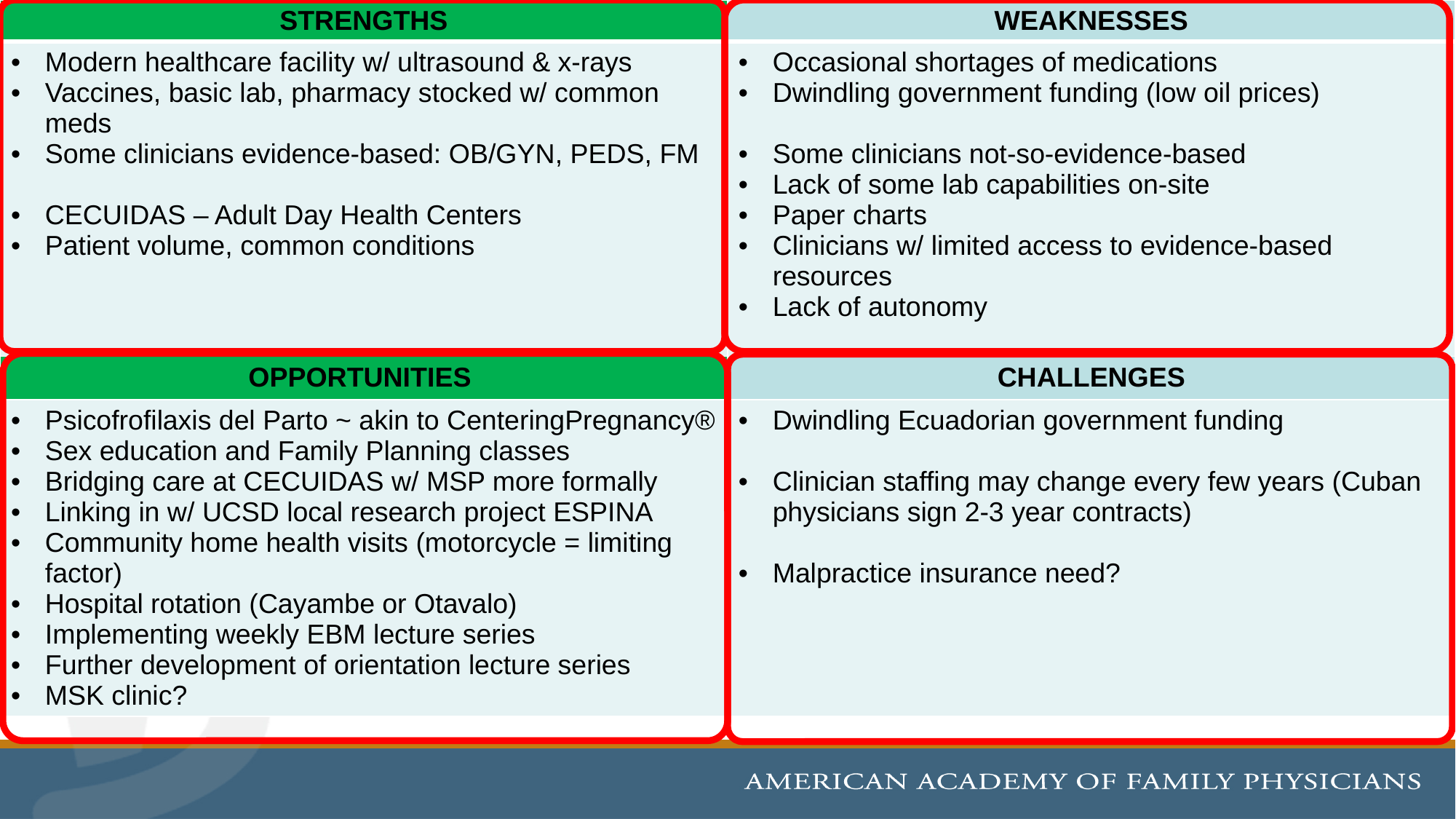

| STRENGTHS | WEAKNESSES |
| --- | --- |
| Modern healthcare facility w/ ultrasound & x-rays Vaccines, basic lab, pharmacy stocked w/ common meds Some clinicians evidence-based: OB/GYN, PEDS, FM CECUIDAS – Adult Day Health Centers Patient volume, common conditions | Occasional shortages of medications Dwindling government funding (low oil prices) Some clinicians not-so-evidence-based Lack of some lab capabilities on-site Paper charts Clinicians w/ limited access to evidence-based resources Lack of autonomy |
| OPPORTUNITIES | CHALLENGES |
| Psicofrofilaxis del Parto ~ akin to CenteringPregnancy® Sex education and Family Planning classes Bridging care at CECUIDAS w/ MSP more formally Linking in w/ UCSD local research project ESPINA Community home health visits (motorcycle = limiting factor) Hospital rotation (Cayambe or Otavalo) Implementing weekly EBM lecture series Further development of orientation lecture series MSK clinic? | Dwindling Ecuadorian government funding Clinician staffing may change every few years (Cuban physicians sign 2-3 year contracts) Malpractice insurance need? |